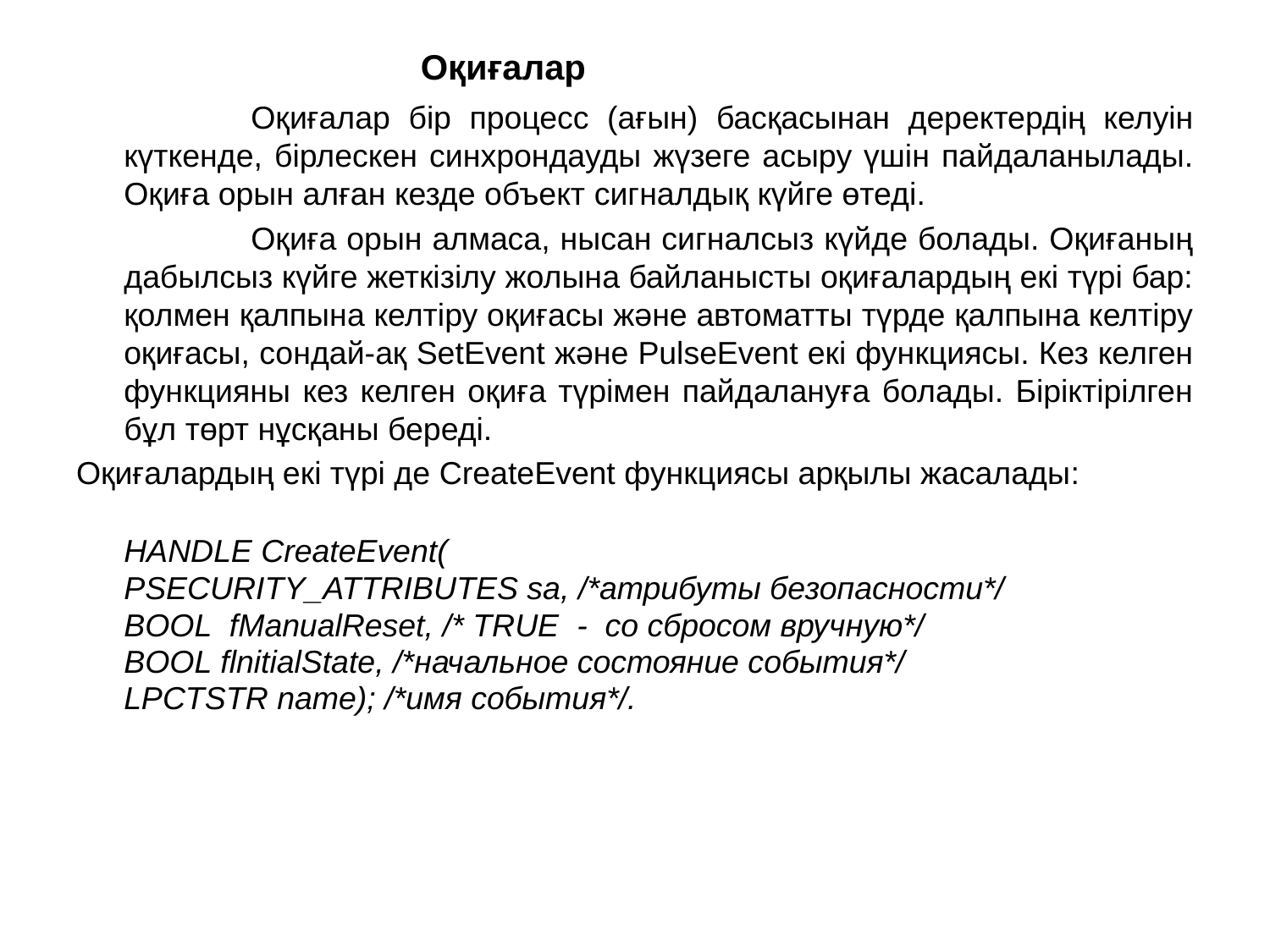

Оқиғалар
		Оқиғалар бір процесс (ағын) басқасынан деректердің келуін күткенде, бірлескен синхрондауды жүзеге асыру үшін пайдаланылады. Оқиға орын алған кезде объект сигналдық күйге өтеді.
		Оқиға орын алмаса, нысан сигналсыз күйде болады. Оқиғаның дабылсыз күйге жеткізілу жолына байланысты оқиғалардың екі түрі бар: қолмен қалпына келтіру оқиғасы және автоматты түрде қалпына келтіру оқиғасы, сондай-ақ SetEvent және PulseEvent екі функциясы. Кез келген функцияны кез келген оқиға түрімен пайдалануға болады. Біріктірілген бұл төрт нұсқаны береді.
Оқиғалардың екі түрі де CreateEvent функциясы арқылы жасалады:

	HANDLE CreateEvent(
	PSECURITY_ATTRIBUTES sa, /*атрибуты безопасности*/
	BOOL  fManualReset, /* TRUE  -  со сбросом вручную*/
	BOOL flnitialState, /*начальное состояние события*/
	LPCTSTR name); /*имя события*/.